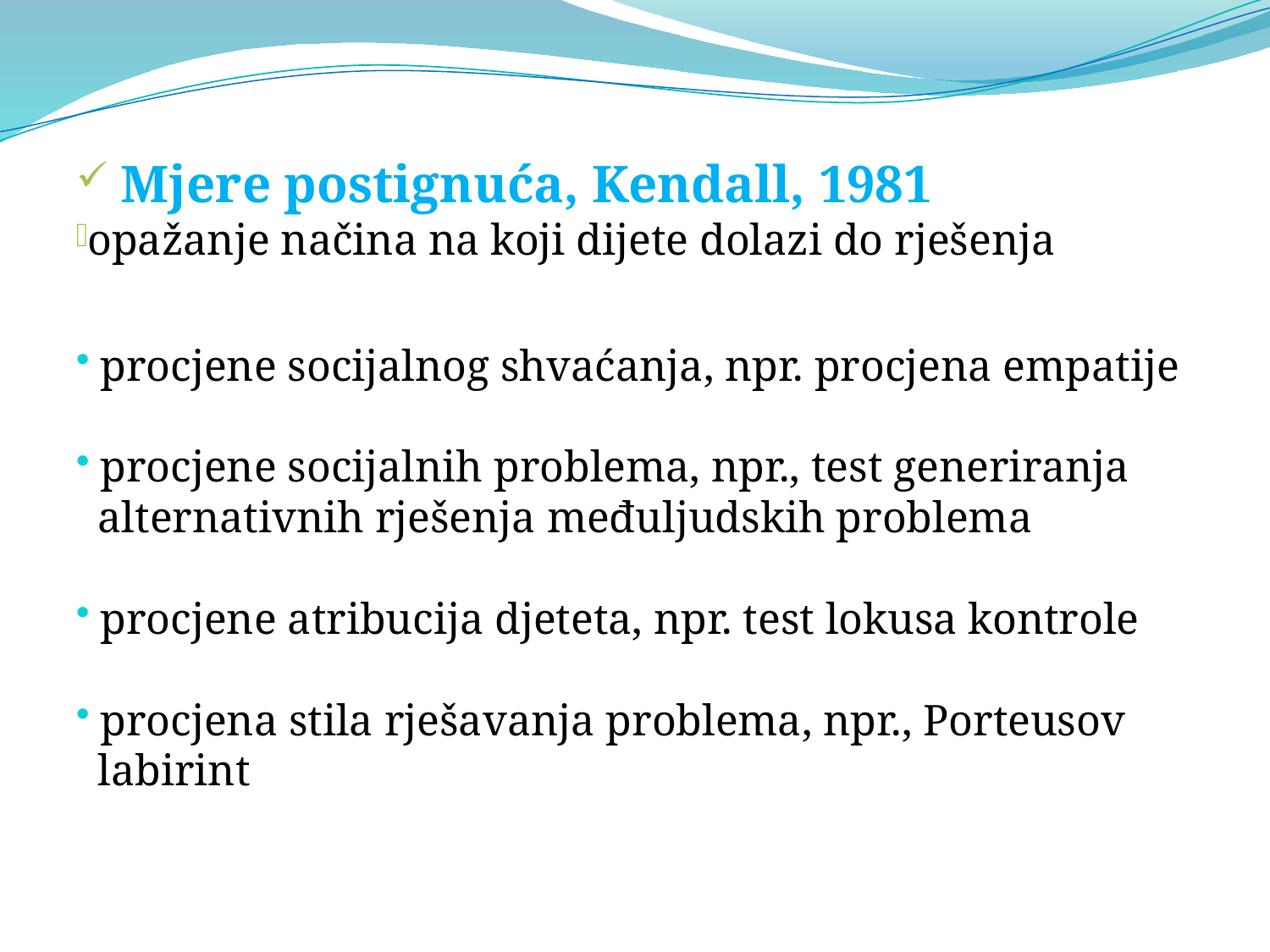

#
 Mjere postignuća, Kendall, 1981
opažanje načina na koji dijete dolazi do rješenja

 procjene socijalnog shvaćanja, npr. procjena empatije

 procjene socijalnih problema, npr., test generiranja
  alternativnih rješenja međuljudskih problema

 procjene atribucija djeteta, npr. test lokusa kontrole

 procjena stila rješavanja problema, npr., Porteusov
  labirint